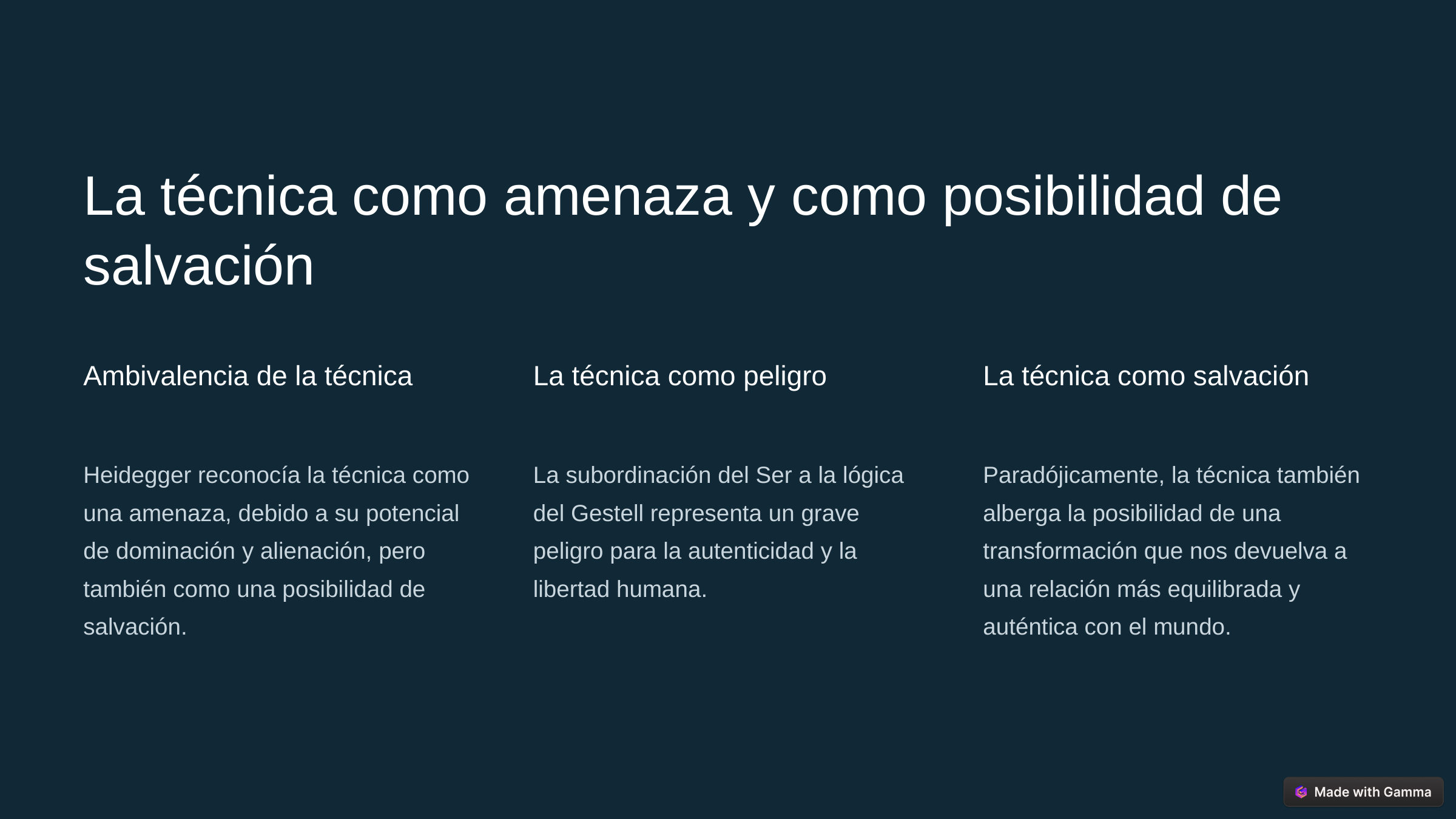

La técnica como amenaza y como posibilidad de salvación
Ambivalencia de la técnica
La técnica como peligro
La técnica como salvación
Heidegger reconocía la técnica como una amenaza, debido a su potencial de dominación y alienación, pero también como una posibilidad de salvación.
La subordinación del Ser a la lógica del Gestell representa un grave peligro para la autenticidad y la libertad humana.
Paradójicamente, la técnica también alberga la posibilidad de una transformación que nos devuelva a una relación más equilibrada y auténtica con el mundo.